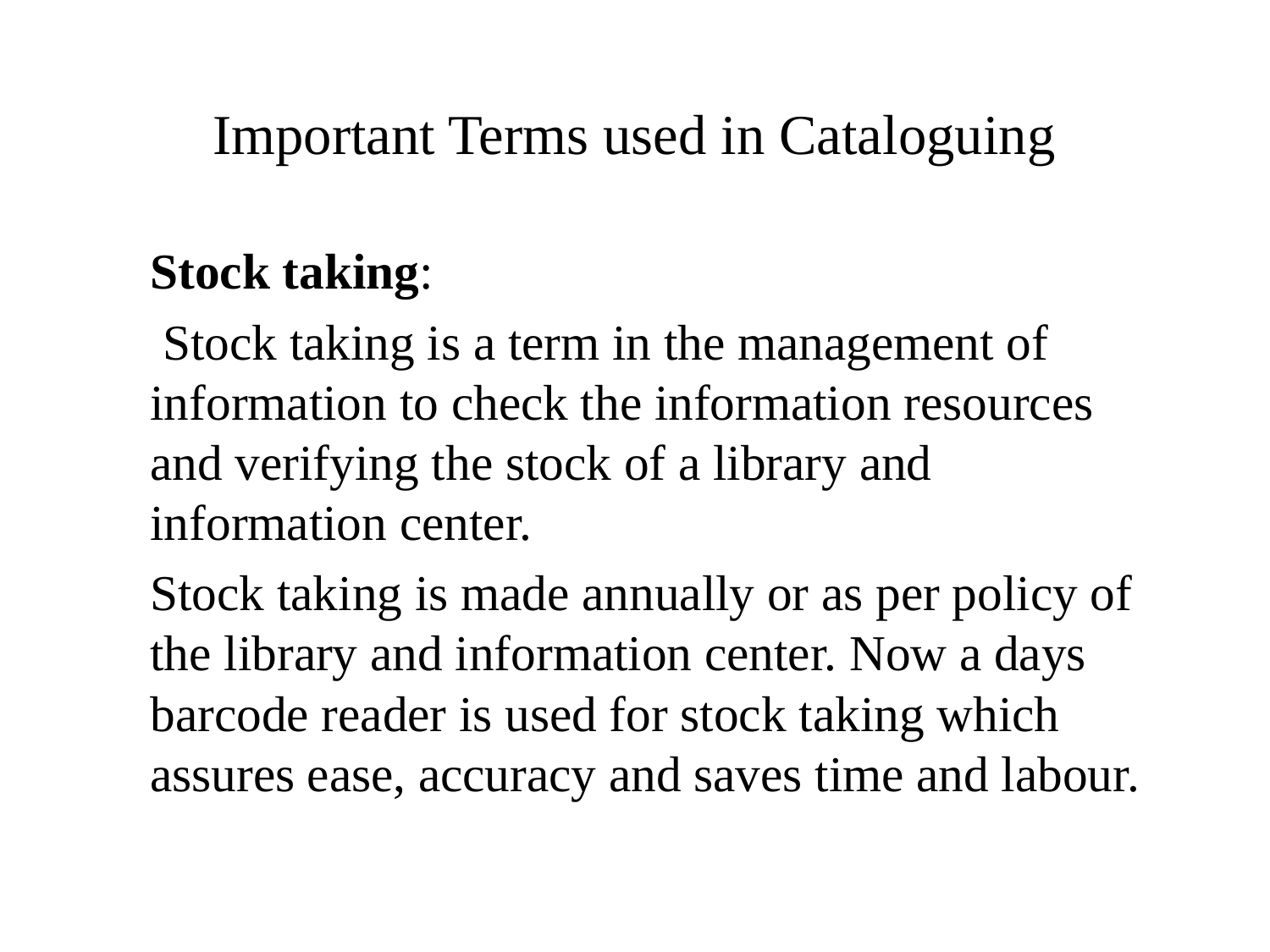

# Important Terms used in Cataloguing
Stock taking:
 Stock taking is a term in the management of information to check the information resources and verifying the stock of a library and information center.
Stock taking is made annually or as per policy of the library and information center. Now a days barcode reader is used for stock taking which assures ease, accuracy and saves time and labour.